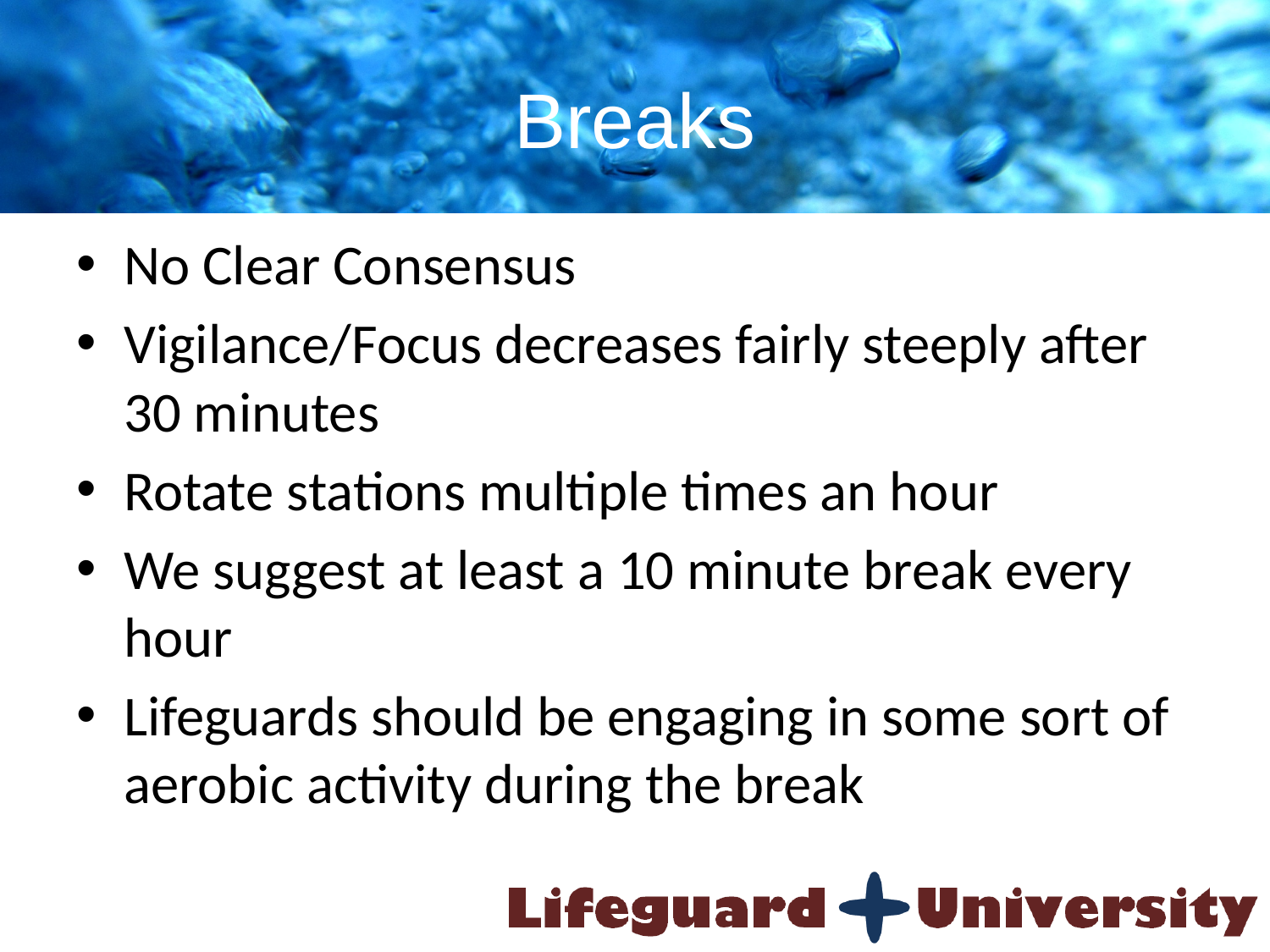

# Breaks
No Clear Consensus
Vigilance/Focus decreases fairly steeply after 30 minutes
Rotate stations multiple times an hour
We suggest at least a 10 minute break every hour
Lifeguards should be engaging in some sort of aerobic activity during the break